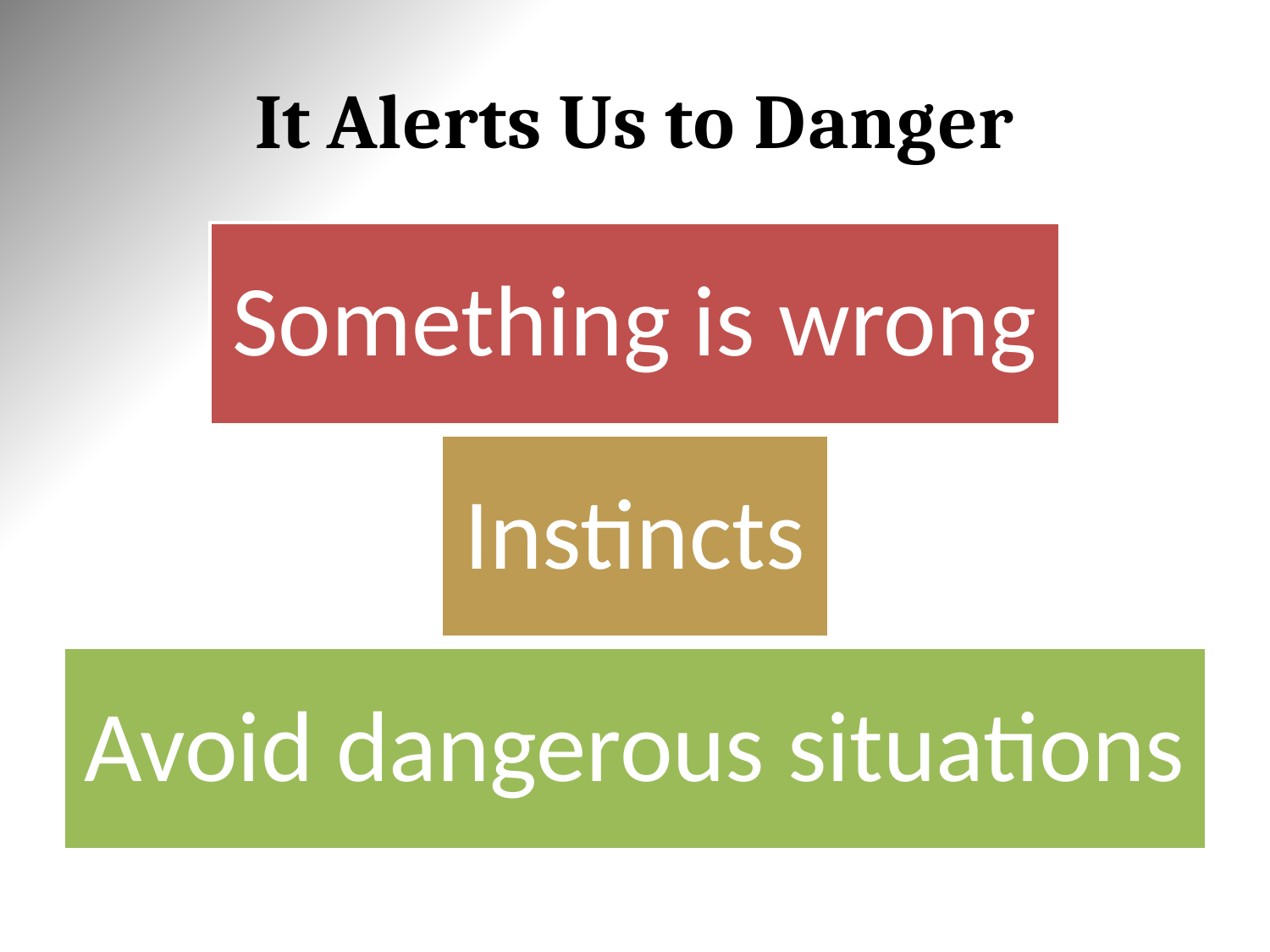

# It Alerts Us to Danger
Something is wrong
Instincts
Avoid dangerous situations